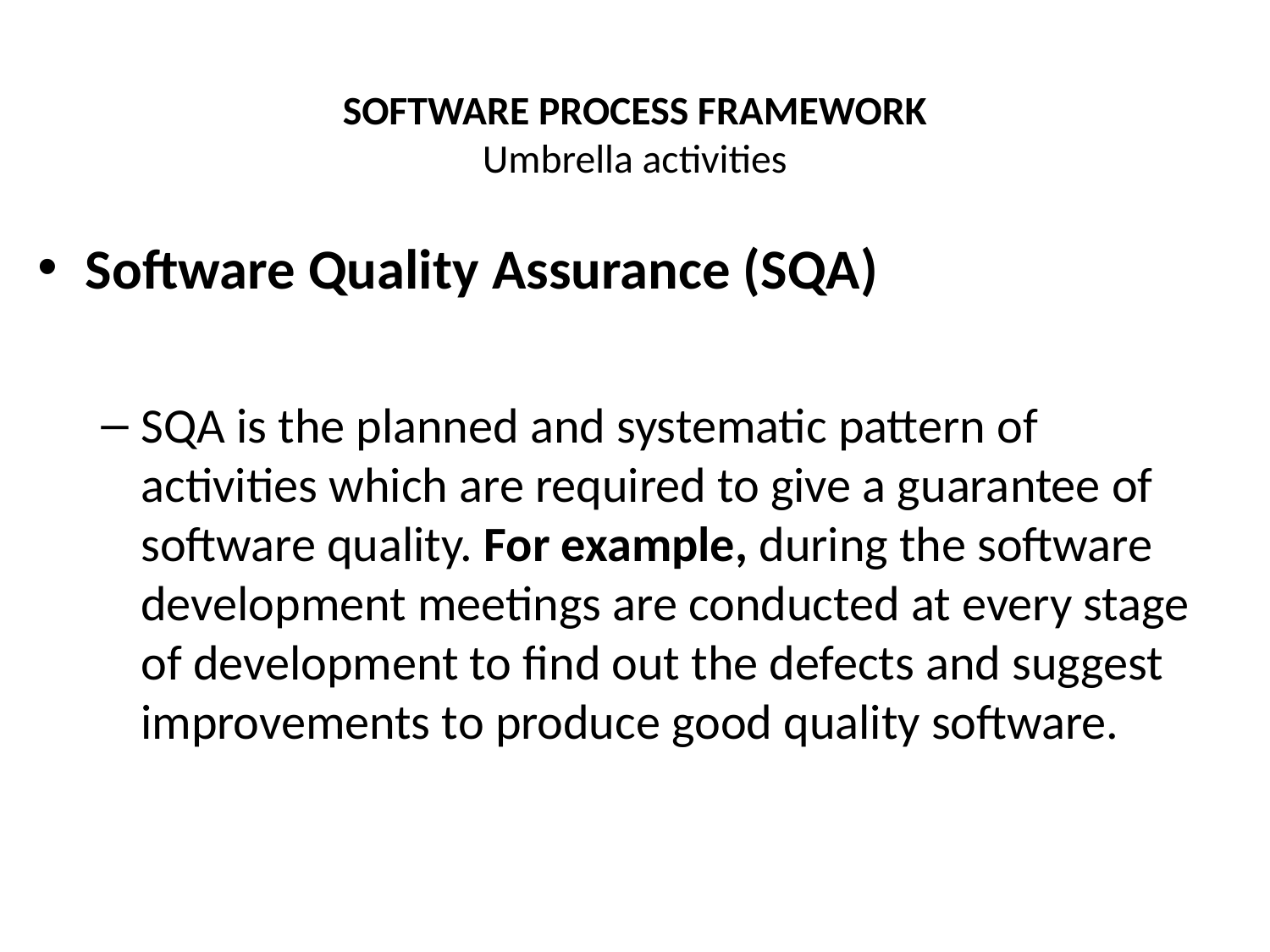

# SOFTWARE PROCESS FRAMEWORK Umbrella activities
Software Quality Assurance (SQA)

SQA is the planned and systematic pattern of activities which are required to give a guarantee of software quality. For example, during the software development meetings are conducted at every stage of development to find out the defects and suggest improvements to produce good quality software.